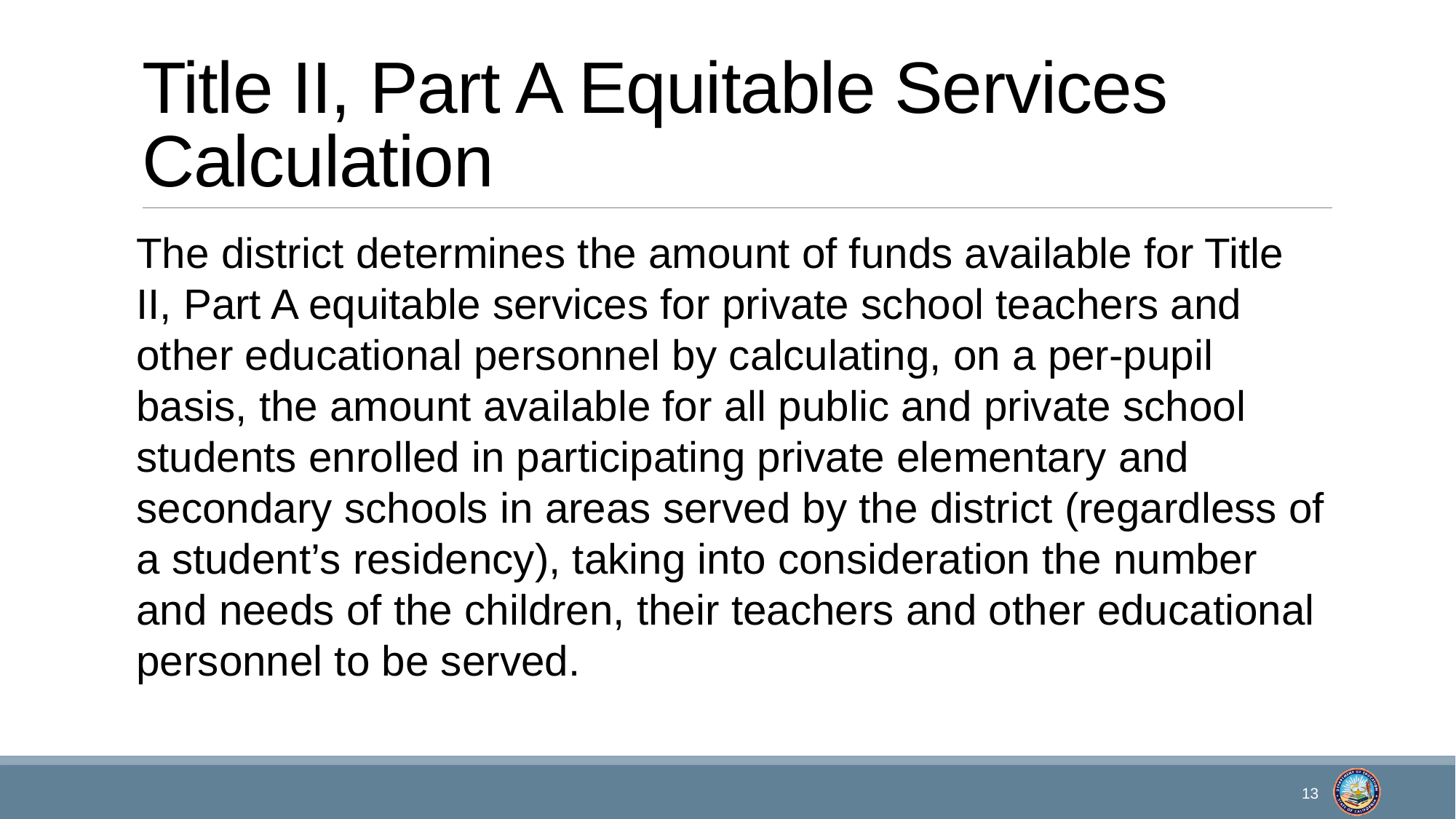

# Title II, Part A Equitable Services Calculation
The district determines the amount of funds available for Title II, Part A equitable services for private school teachers and other educational personnel by calculating, on a per-pupil basis, the amount available for all public and private school students enrolled in participating private elementary and secondary schools in areas served by the district (regardless of a student’s residency), taking into consideration the number and needs of the children, their teachers and other educational personnel to be served.

13